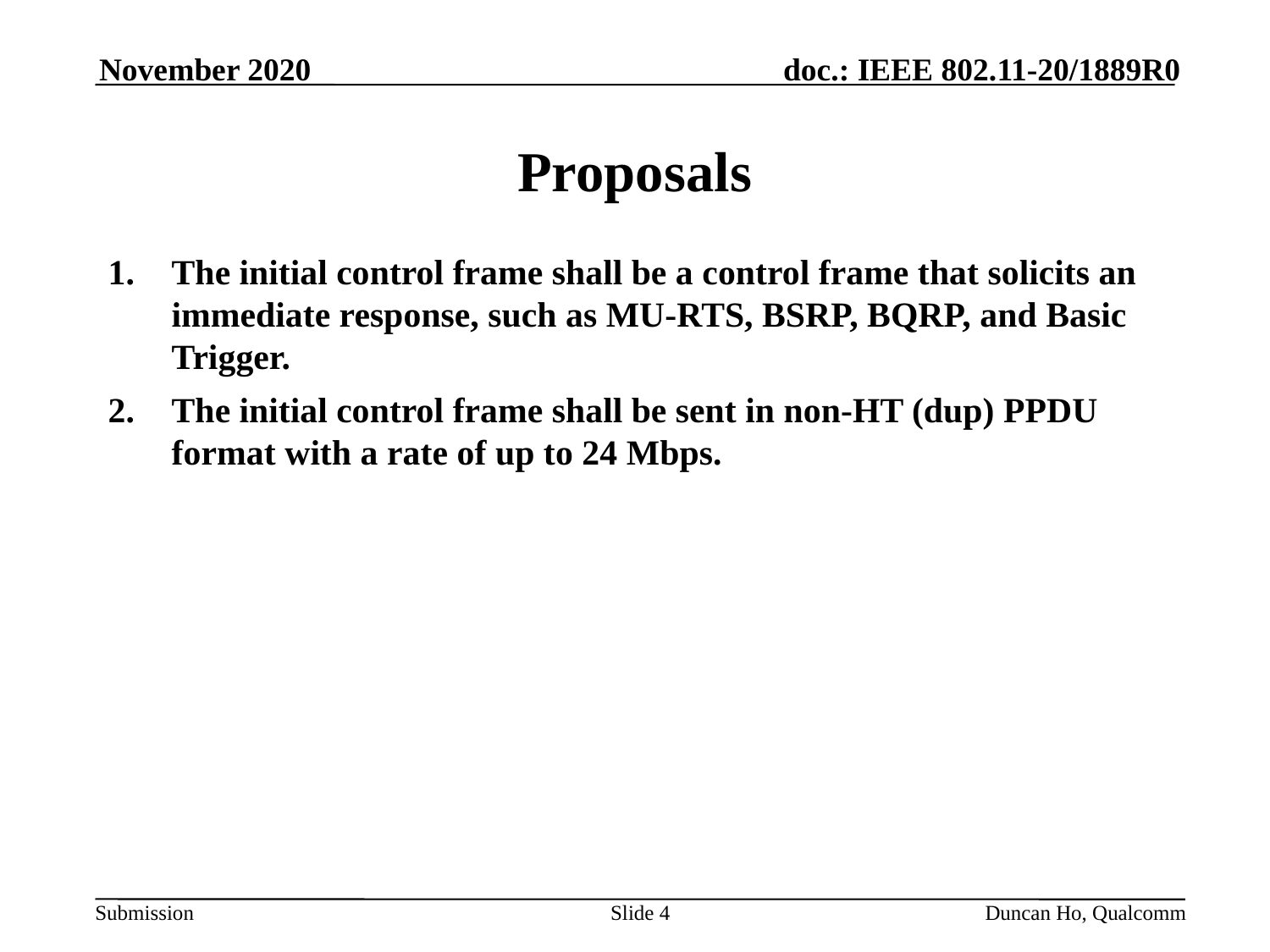

November 2020
# Proposals
The initial control frame shall be a control frame that solicits an immediate response, such as MU-RTS, BSRP, BQRP, and Basic Trigger.
The initial control frame shall be sent in non-HT (dup) PPDU format with a rate of up to 24 Mbps.

Slide 4
Duncan Ho, Qualcomm